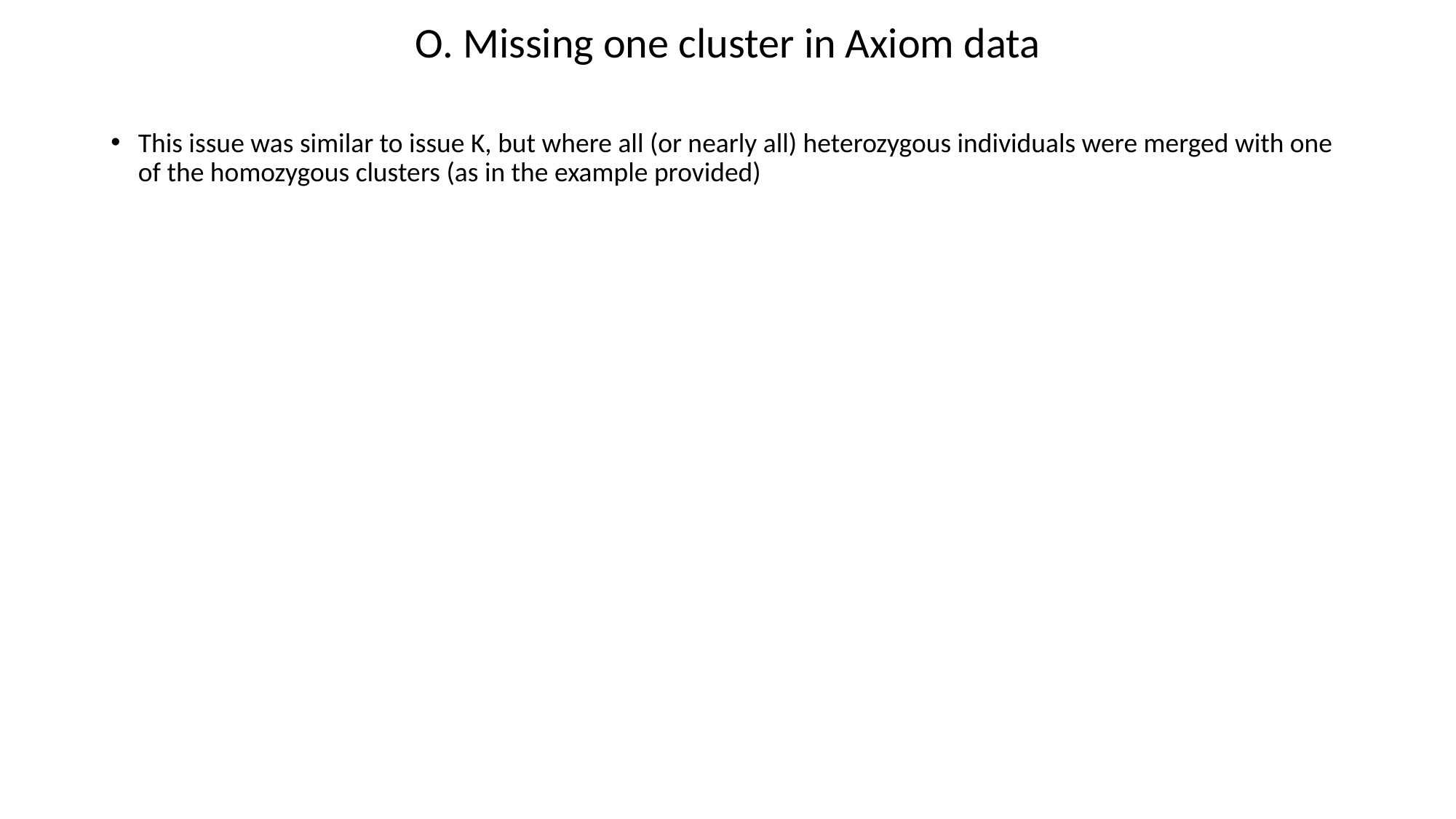

O. Missing one cluster in Axiom data
This issue was similar to issue K, but where all (or nearly all) heterozygous individuals were merged with one of the homozygous clusters (as in the example provided)